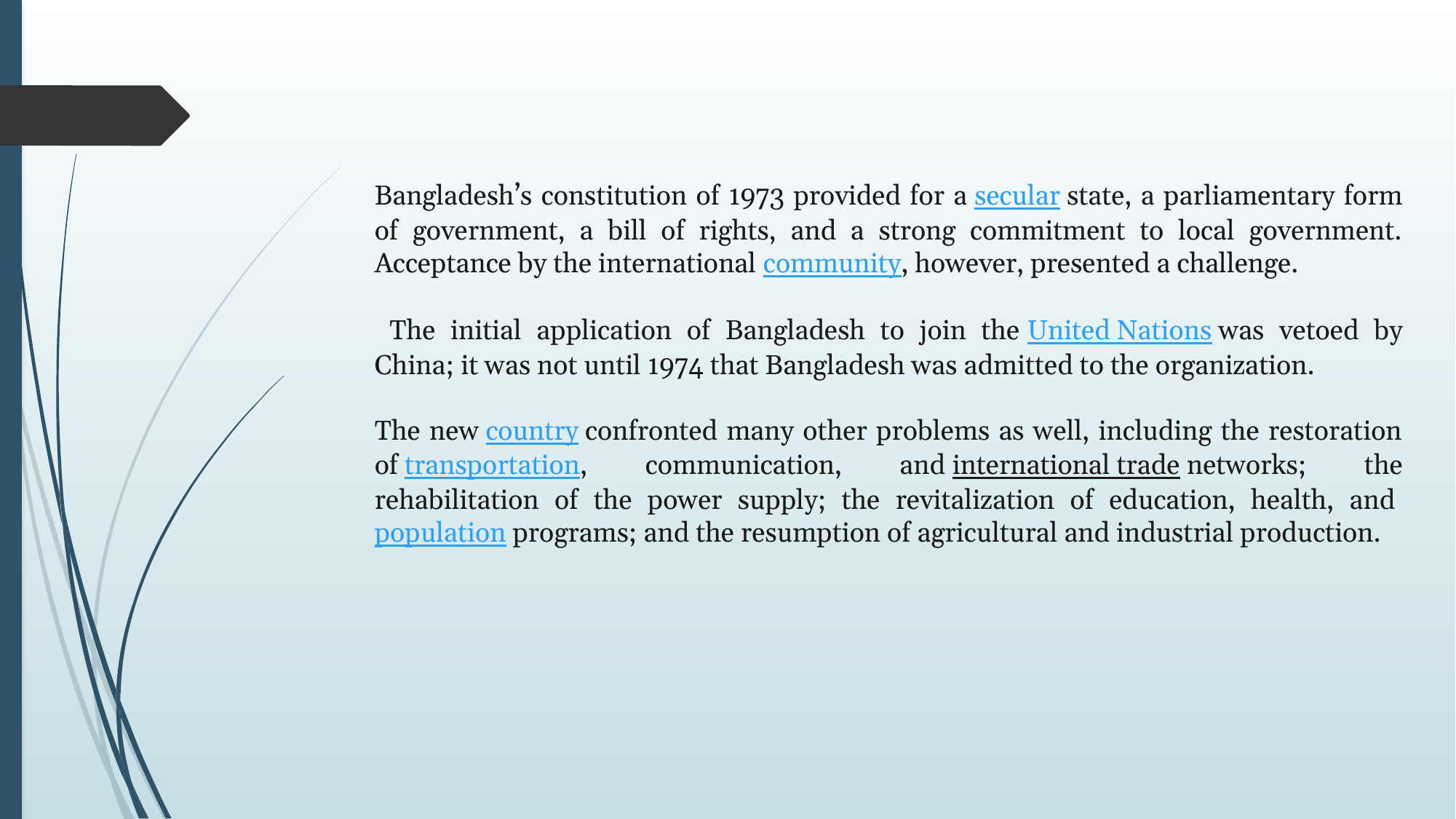

Bangladesh’s constitution of 1973 provided for a secular state, a parliamentary form of government, a bill of rights, and a strong commitment to local government. Acceptance by the international community, however, presented a challenge.

 The initial application of Bangladesh to join the United Nations was vetoed by China; it was not until 1974 that Bangladesh was admitted to the organization.

The new country confronted many other problems as well, including the restoration of transportation, communication, and international trade networks; the rehabilitation of the power supply; the revitalization of education, health, and population programs; and the resumption of agricultural and industrial production.